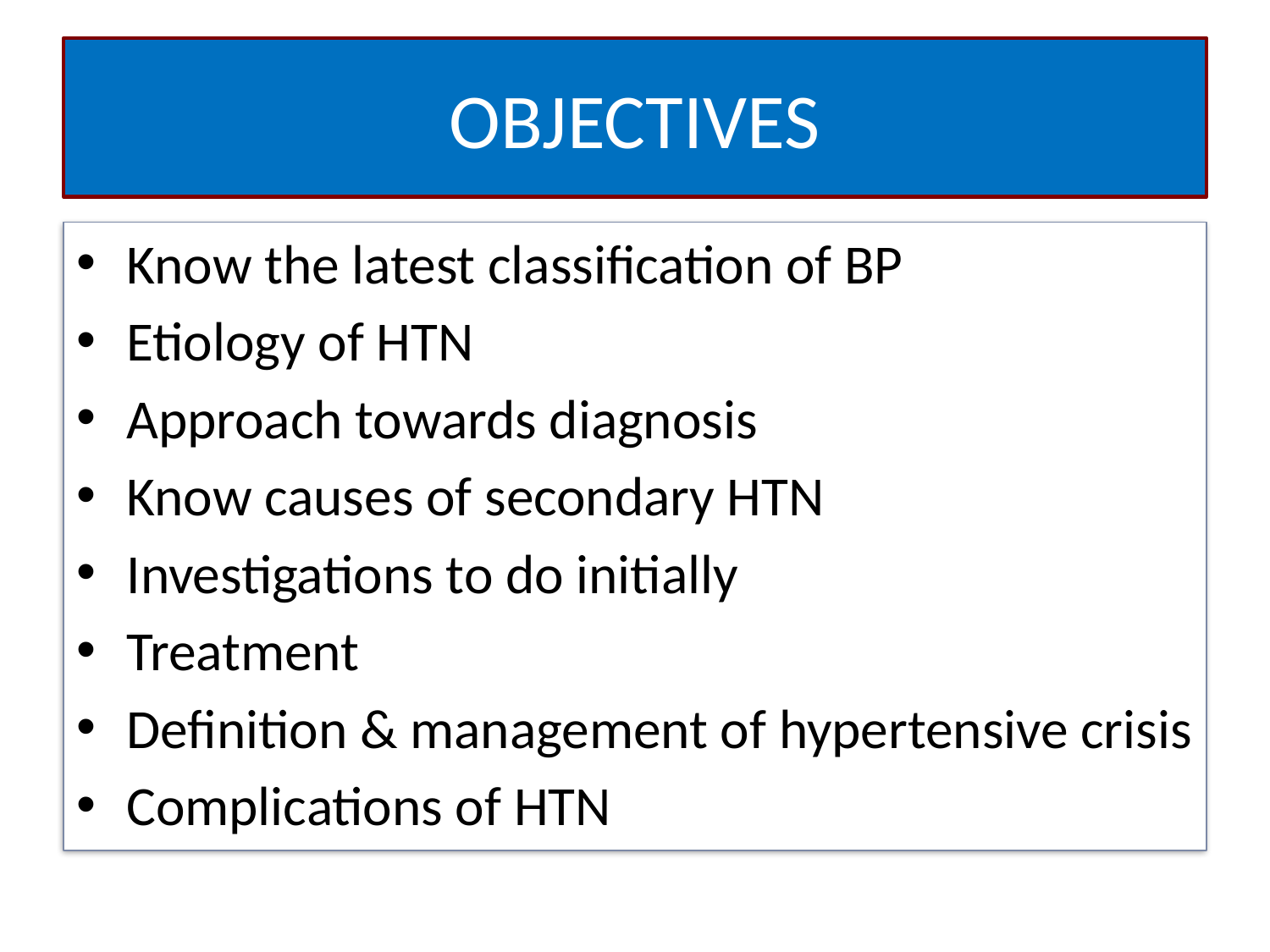

# OBJECTIVES
Know the latest classification of BP
Etiology of HTN
Approach towards diagnosis
Know causes of secondary HTN
Investigations to do initially
Treatment
Definition & management of hypertensive crisis
Complications of HTN